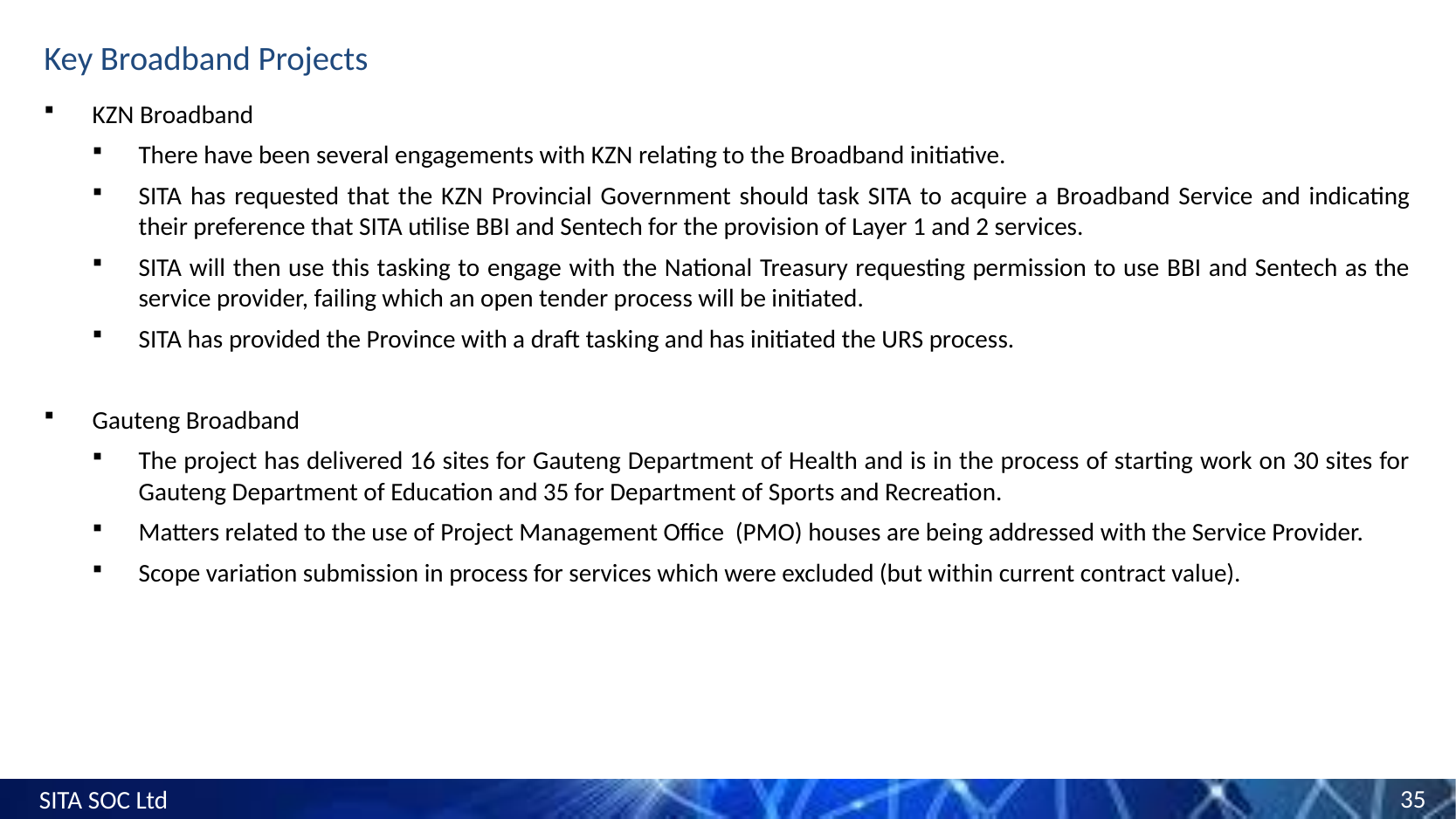

# Key Broadband Projects
KZN Broadband
There have been several engagements with KZN relating to the Broadband initiative.
SITA has requested that the KZN Provincial Government should task SITA to acquire a Broadband Service and indicating their preference that SITA utilise BBI and Sentech for the provision of Layer 1 and 2 services.
SITA will then use this tasking to engage with the National Treasury requesting permission to use BBI and Sentech as the service provider, failing which an open tender process will be initiated.
SITA has provided the Province with a draft tasking and has initiated the URS process.

Gauteng Broadband
The project has delivered 16 sites for Gauteng Department of Health and is in the process of starting work on 30 sites for Gauteng Department of Education and 35 for Department of Sports and Recreation.
Matters related to the use of Project Management Office  (PMO) houses are being addressed with the Service Provider.
Scope variation submission in process for services which were excluded (but within current contract value).